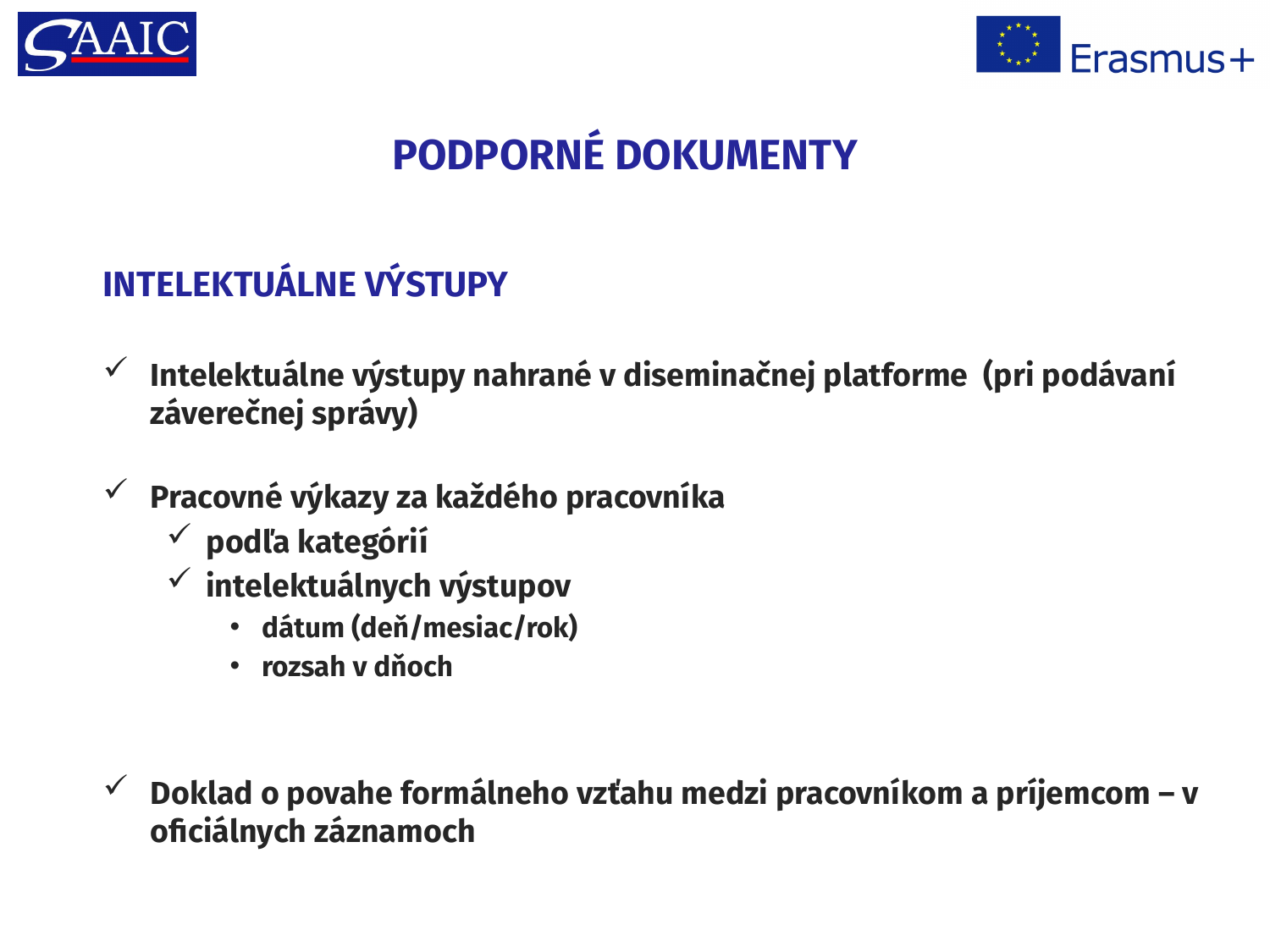

# PODPORNÉ DOKUMENTY
INTELEKTUÁLNE VÝSTUPY

Intelektuálne výstupy nahrané v diseminačnej platforme  (pri podávaní záverečnej správy)

Pracovné výkazy za každého pracovníka
podľa kategórií
intelektuálnych výstupov
dátum (deň/mesiac/rok)
rozsah v dňoch

Doklad o povahe formálneho vzťahu medzi pracovníkom a príjemcom – v oficiálnych záznamoch